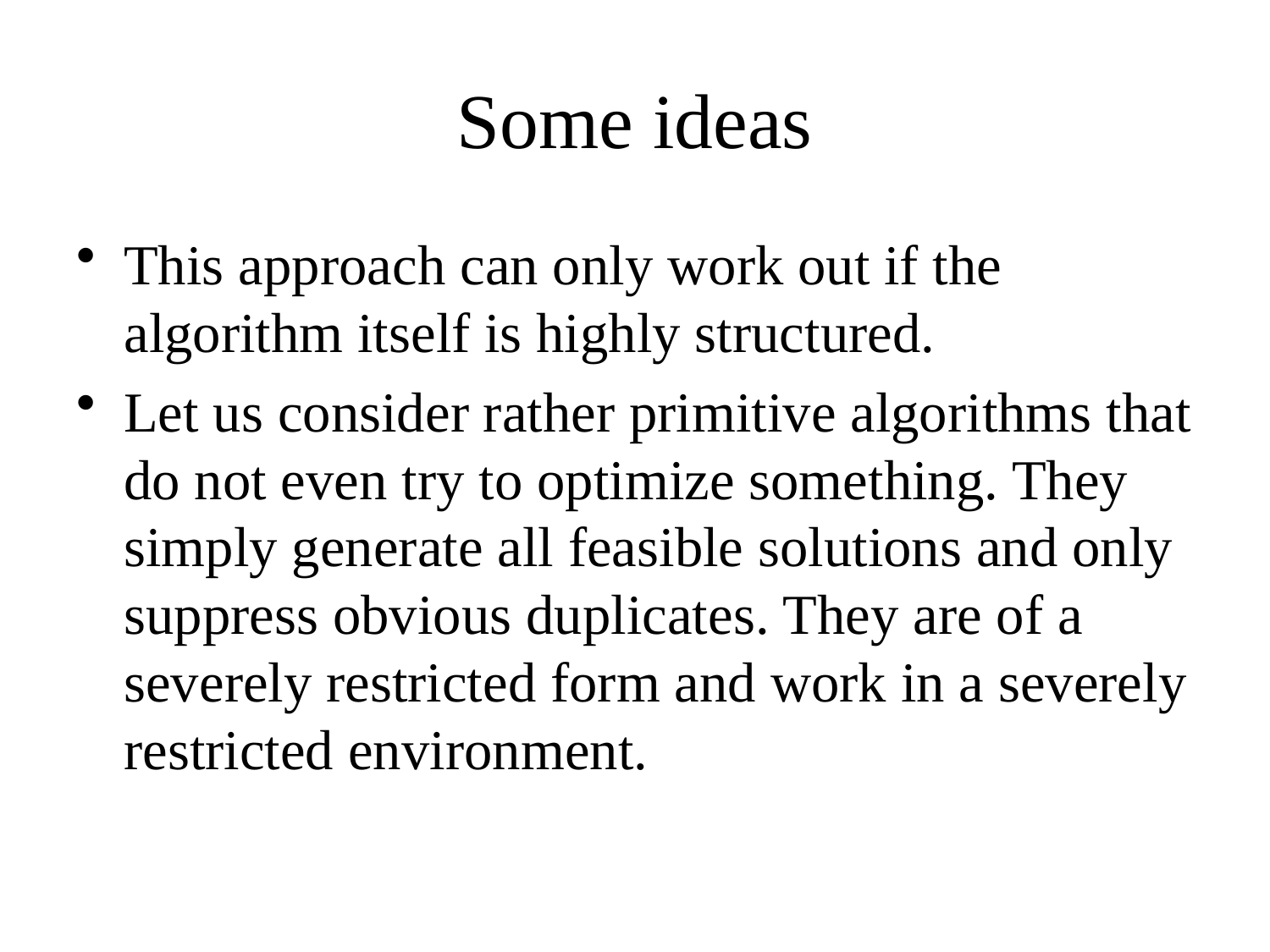

# Some ideas
This approach can only work out if the algorithm itself is highly structured.
Let us consider rather primitive algorithms that do not even try to optimize something. They simply generate all feasible solutions and only suppress obvious duplicates. They are of a severely restricted form and work in a severely restricted environment.